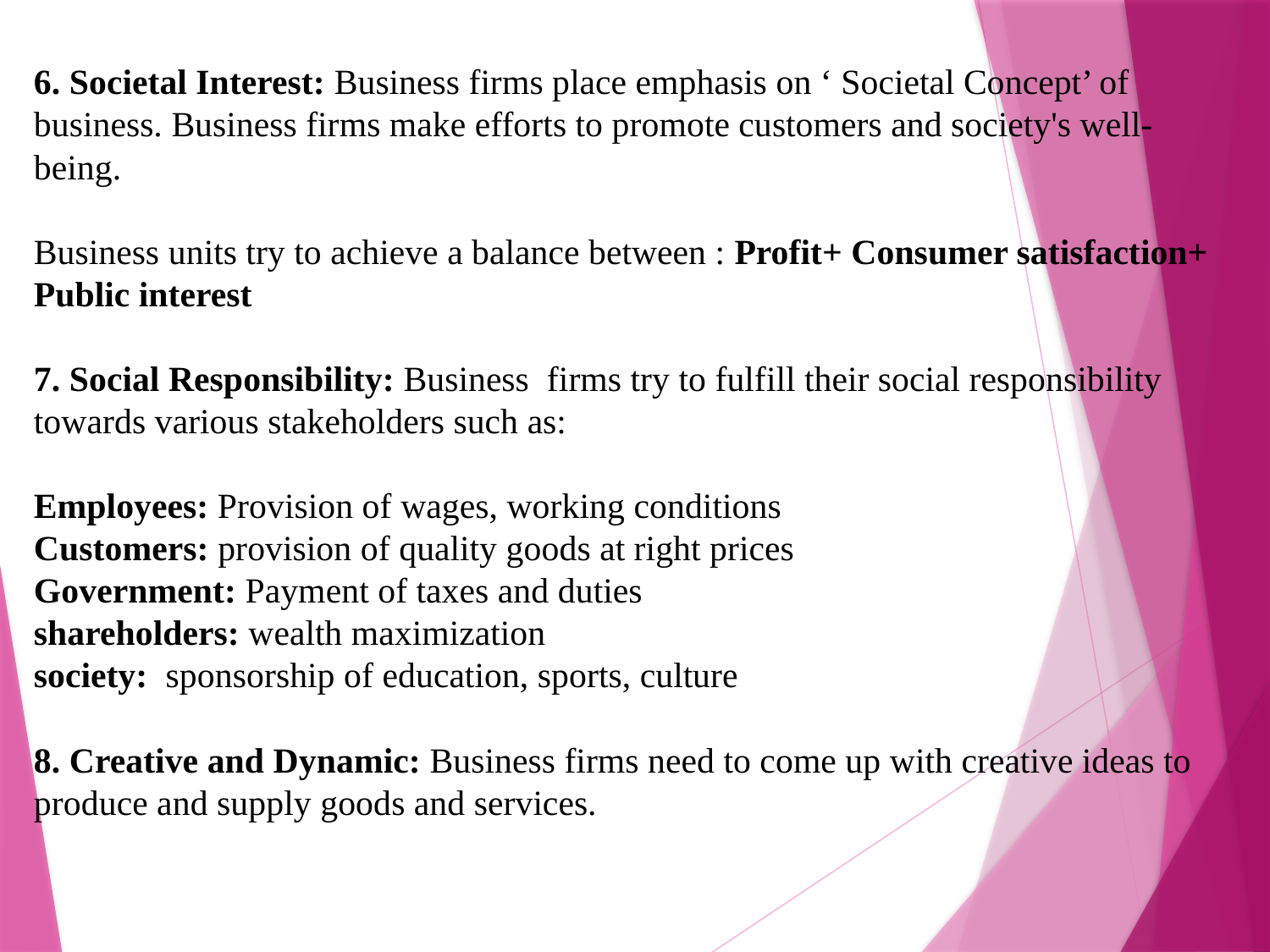

# 6. Societal Interest: Business firms place emphasis on ‘ Societal Concept’ of business. Business firms make efforts to promote customers and society's well-being. Business units try to achieve a balance between : Profit+ Consumer satisfaction+ Public interest 7. Social Responsibility: Business  firms try to fulfill their social responsibility towards various stakeholders such as: Employees: Provision of wages, working conditions Customers: provision of quality goods at right prices Government: Payment of taxes and duties shareholders: wealth maximization society:  sponsorship of education, sports, culture 8. Creative and Dynamic: Business firms need to come up with creative ideas to produce and supply goods and services.